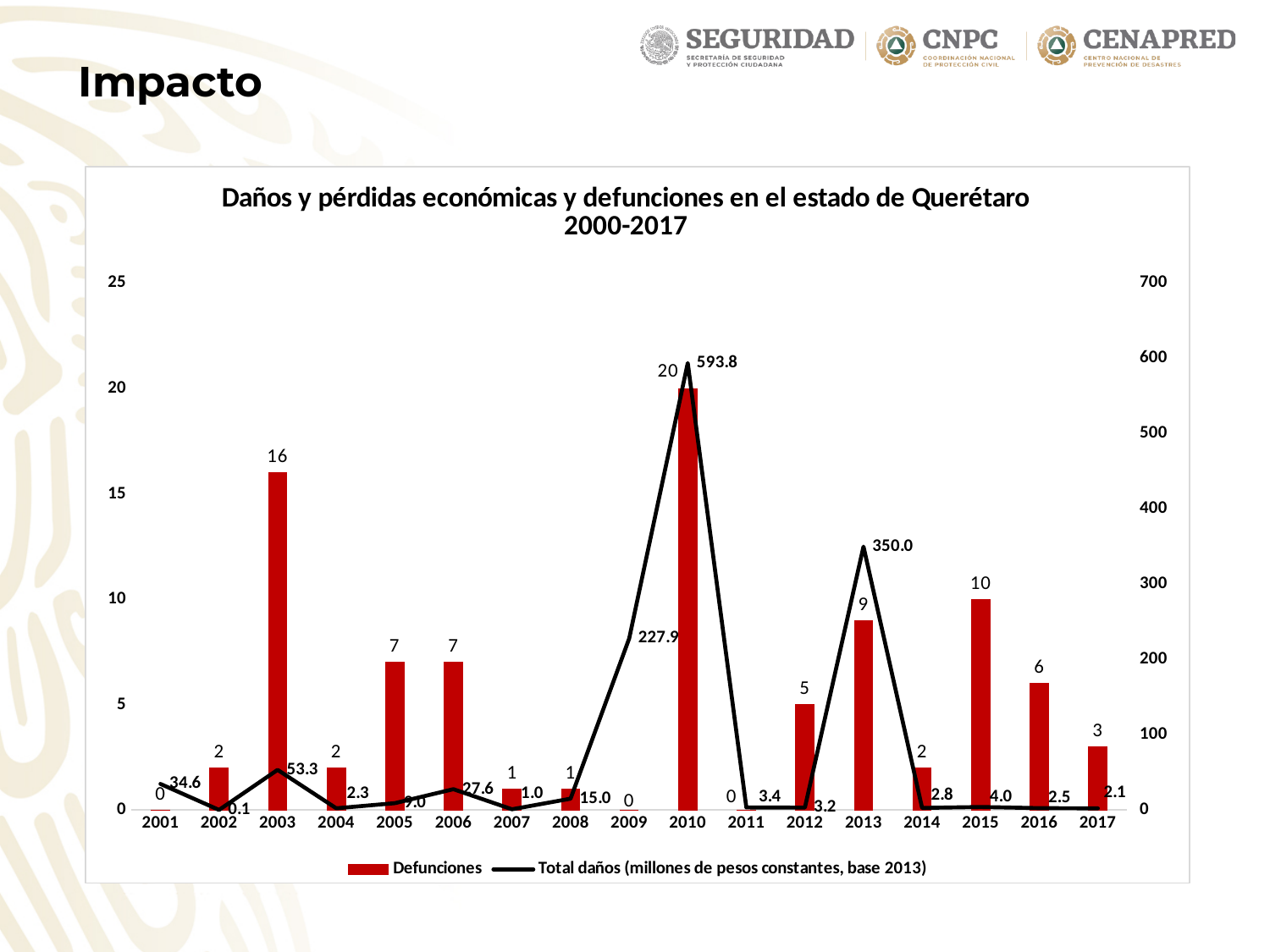

Impacto

### Chart: Daños y pérdidas económicas y defunciones en el estado de Querétaro 2000-2017

| Category | Defunciones | Total daños (millones de pesos constantes, base 2013) |
|---|---|---|
| 2001 | 0.0 | 34.60057057598088 |
| 2002 | 2.0 | 0.12956442267092633 |
| 2003 | 16.0 | 53.28741498226402 |
| 2004 | 2.0 | 2.3130676606771456 |
| 2005 | 7.0 | 9.04293244674695 |
| 2006 | 7.0 | 27.64274612825955 |
| 2007 | 1.0 | 0.9834909873473177 |
| 2008 | 1.0 | 14.977603308482069 |
| 2009 | 0.0 | 227.86548779947037 |
| 2010 | 20.0 | 593.7815999488582 |
| 2011 | 0.0 | 3.4153850540838855 |
| 2012 | 5.0 | 3.167301117290407 |
| 2013 | 9.0 | 350.005 |
| 2014 | 2.0 | 2.7780827670450834 |
| 2015 | 10.0 | 3.9871581485258116 |
| 2016 | 6.0 | 2.465469856160514 |
| 2017 | 3.0 | 2.1324811282802005 |